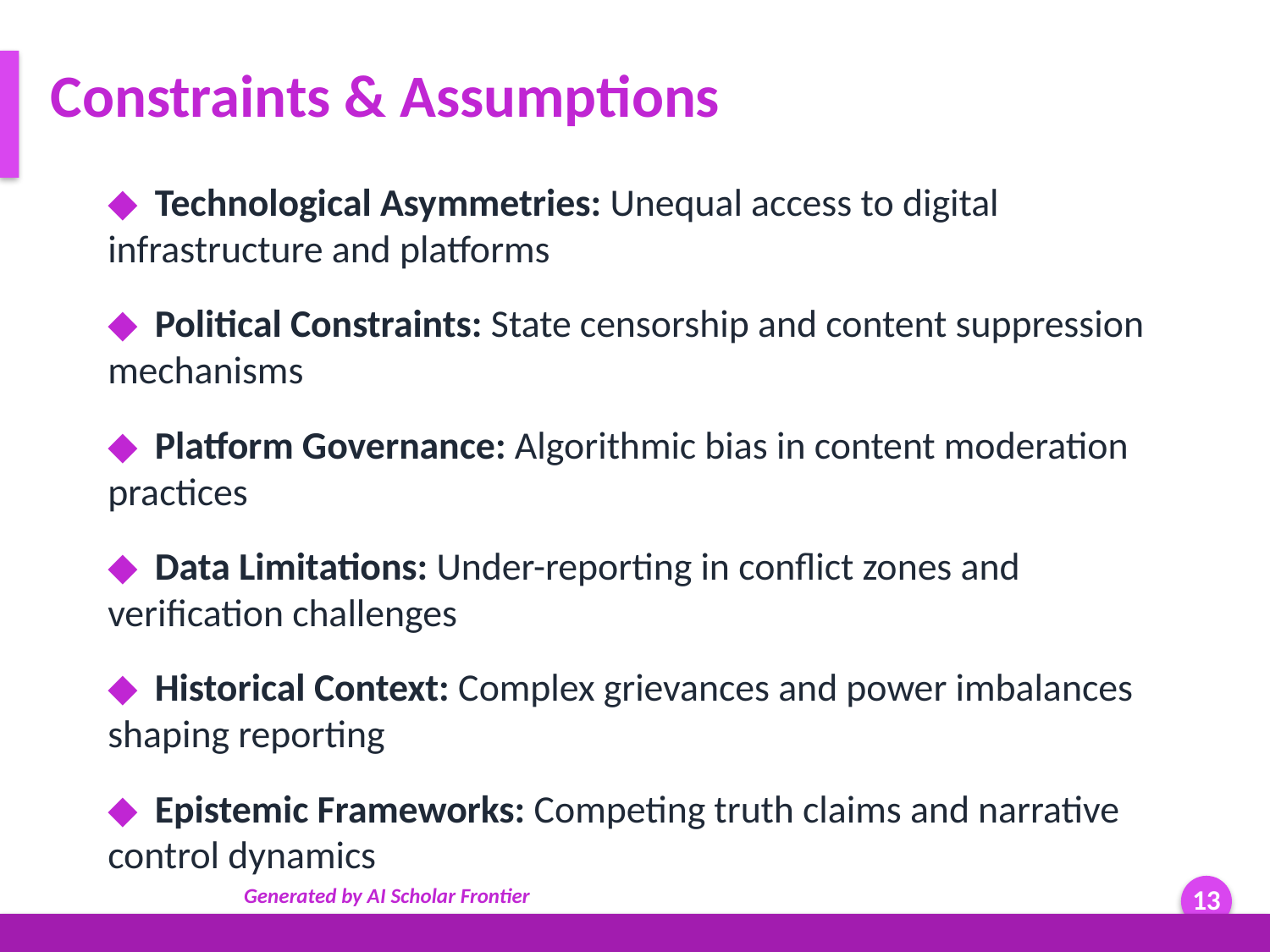

Constraints & Assumptions
◆  Technological Asymmetries: Unequal access to digital infrastructure and platforms
◆  Political Constraints: State censorship and content suppression mechanisms
◆  Platform Governance: Algorithmic bias in content moderation practices
◆  Data Limitations: Under-reporting in conflict zones and verification challenges
◆  Historical Context: Complex grievances and power imbalances shaping reporting
◆  Epistemic Frameworks: Competing truth claims and narrative control dynamics
Generated by AI Scholar Frontier

13